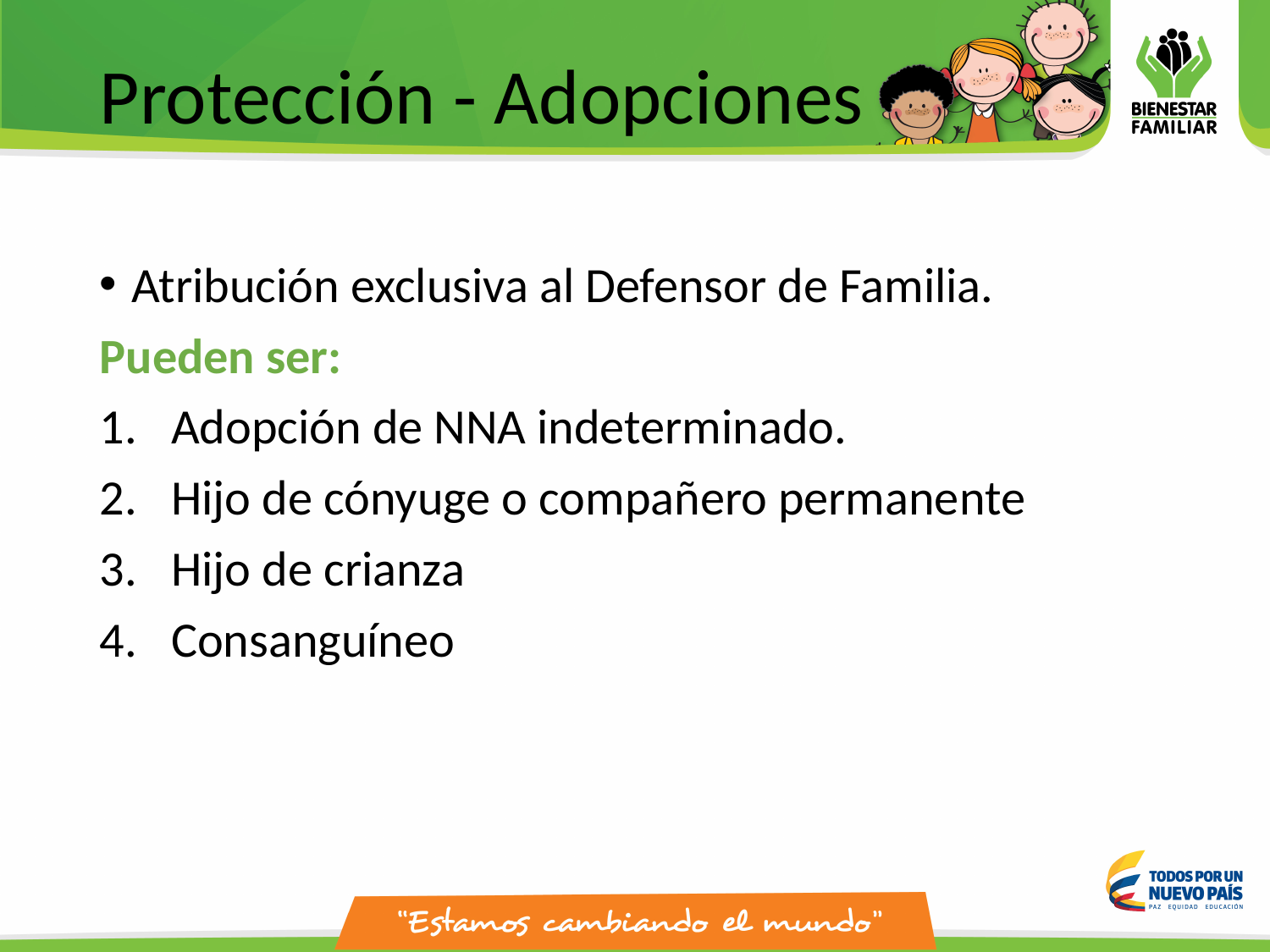

# Protección - Adopciones
Atribución exclusiva al Defensor de Familia.
Pueden ser:
Adopción de NNA indeterminado.
Hijo de cónyuge o compañero permanente
Hijo de crianza
Consanguíneo